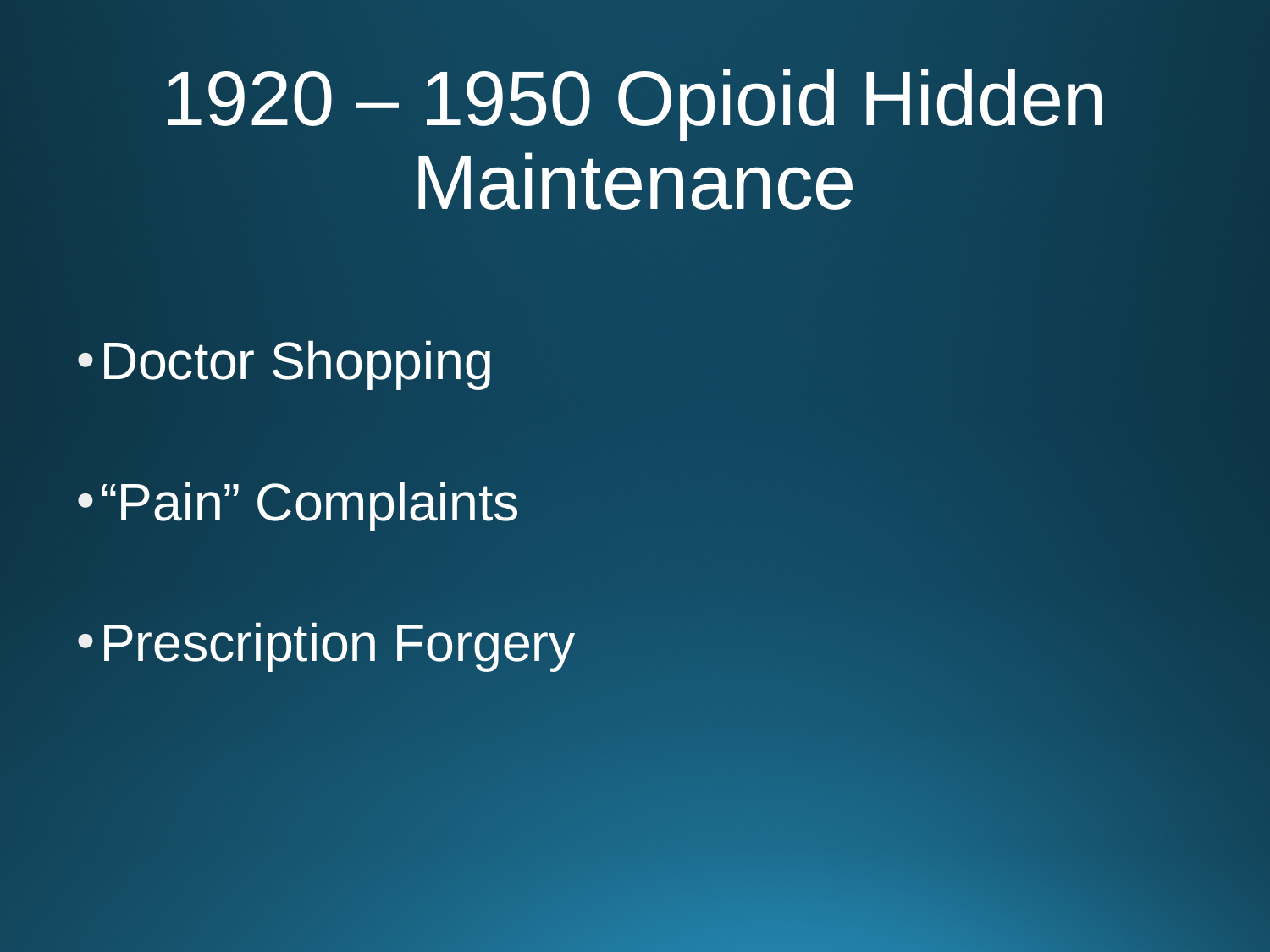

# 1920 – 1950 Opioid Hidden Maintenance
Doctor Shopping

“Pain” Complaints

Prescription Forgery